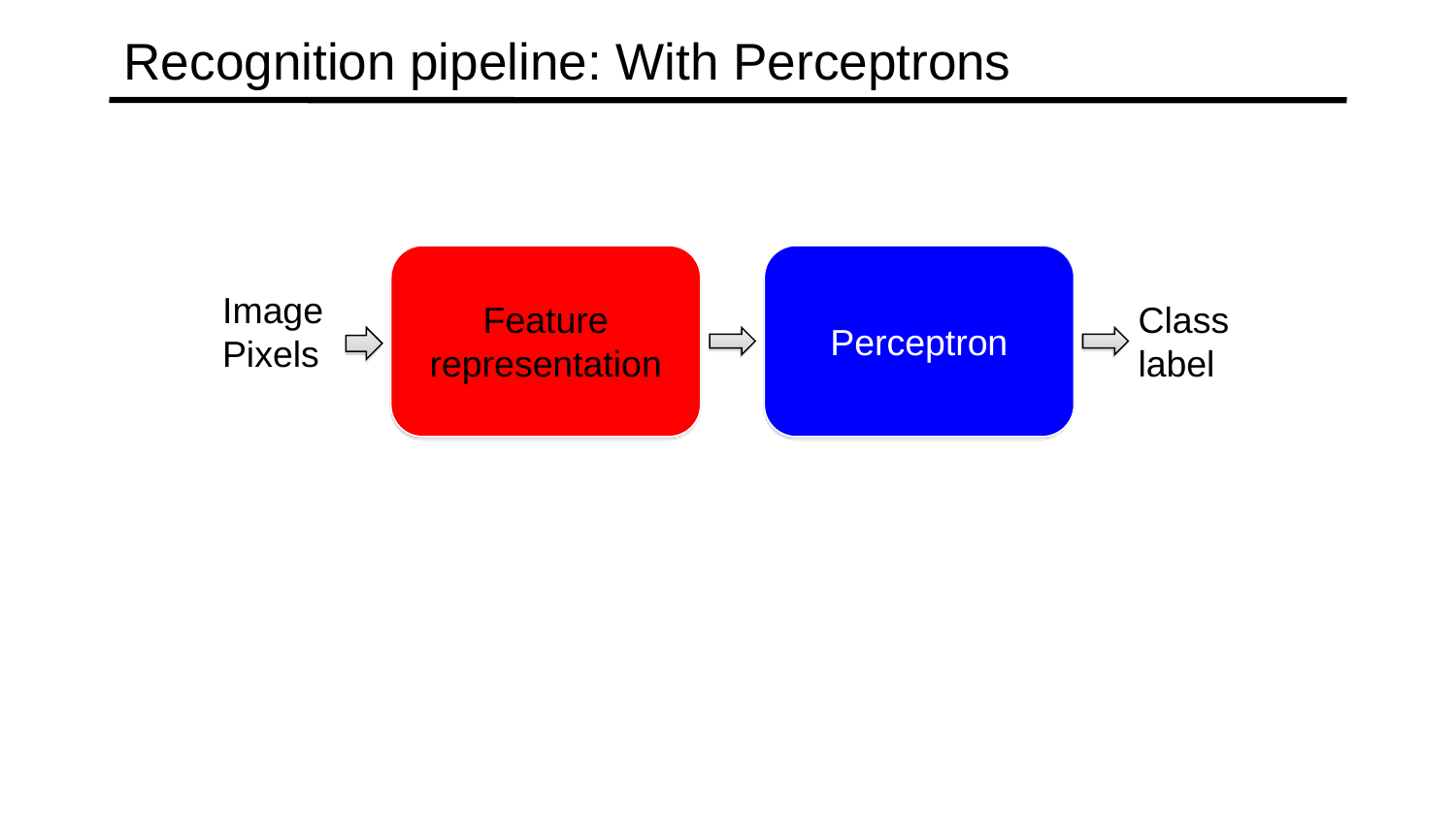

# Recognition pipeline: With Perceptrons
Feature representation
Perceptron
Image
Pixels
Class label